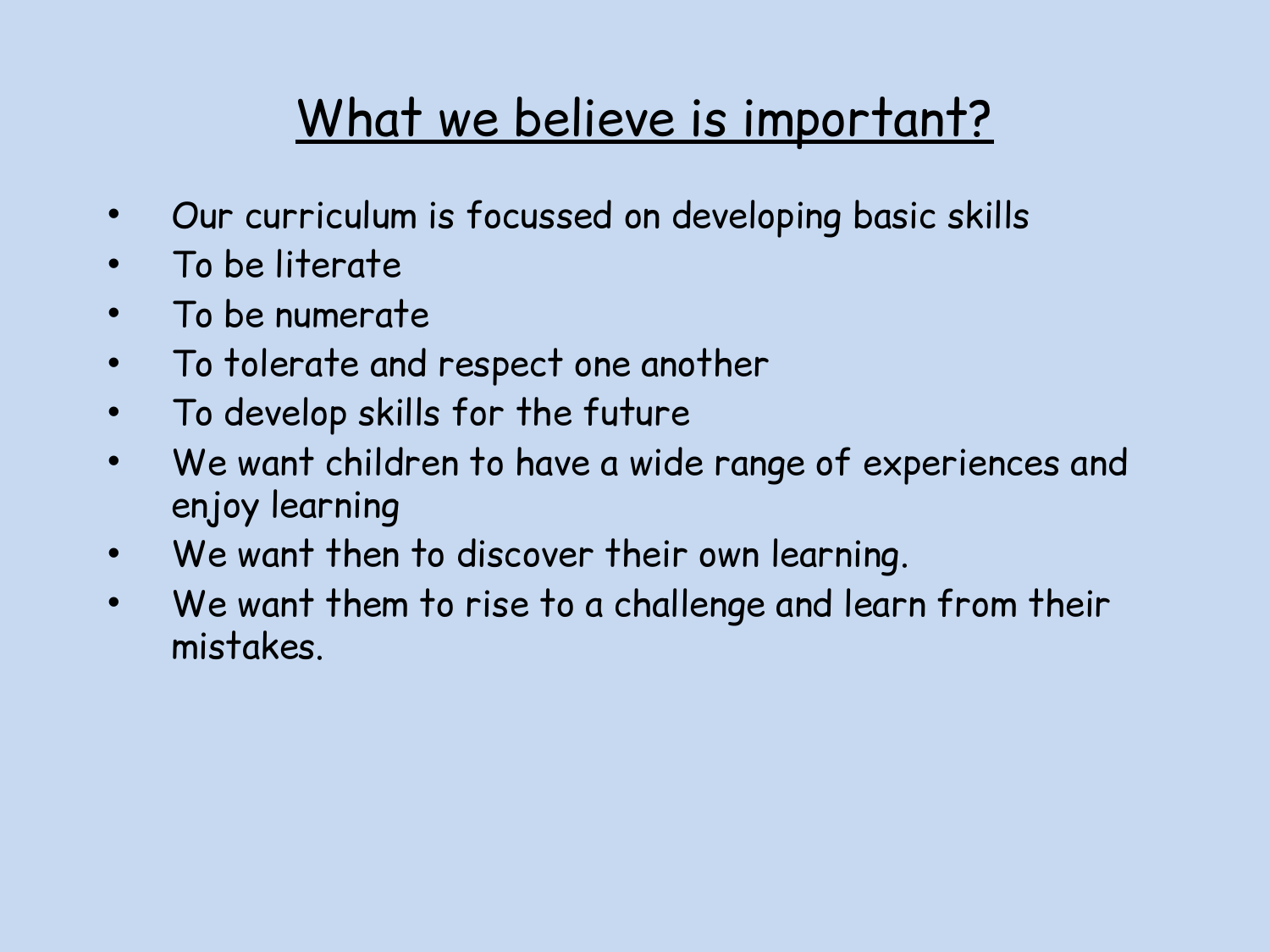

# What we believe is important?
Our curriculum is focussed on developing basic skills
To be literate
To be numerate
To tolerate and respect one another
To develop skills for the future
We want children to have a wide range of experiences and enjoy learning
We want then to discover their own learning.
We want them to rise to a challenge and learn from their mistakes.